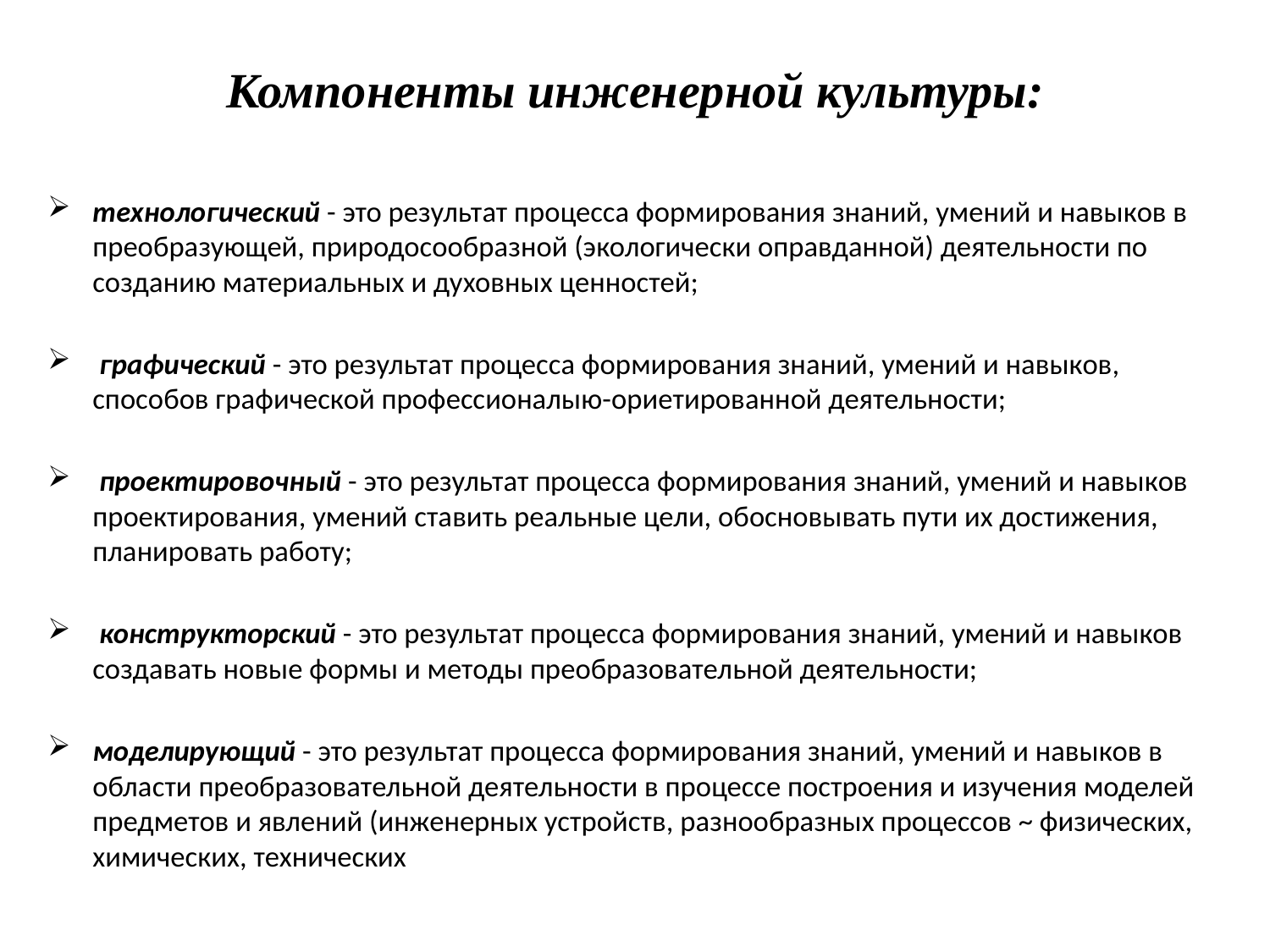

# Компоненты инженерной культуры:
технологический - это результат процесса формирования знаний, умений и навыков в преобразующей, природосообразной (экологически оправданной) деятельности по созданию материальных и духовных ценностей;

 графический - это результат процесса формирования знаний, умений и навыков, способов графической профессионалыю-ориетированной деятельности;

 проектировочный - это результат процесса формирования знаний, умений и навыков проектирования, умений ставить реальные цели, обосновывать пути их достижения, планировать работу;

 конструкторский - это результат процесса формирования знаний, умений и навыков создавать новые формы и методы преобразовательной деятельности;

моделирующий - это результат процесса формирования знаний, умений и навыков в области преобразовательной деятельности в процессе построения и изучения моделей предметов и явлений (инженерных устройств, разнообразных процессов ~ физических, химических, технических